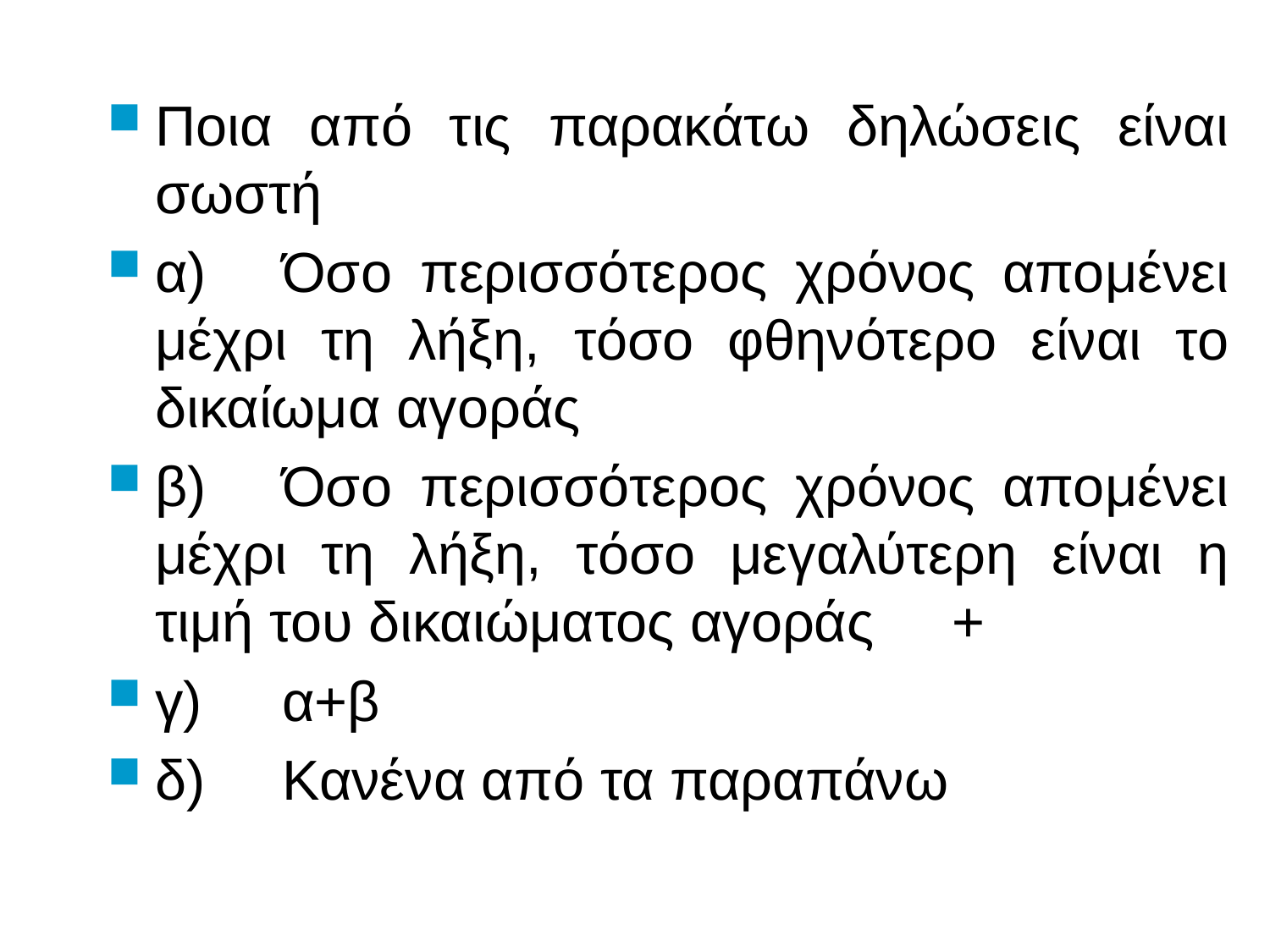

# Ποια από τις παρακάτω δηλώσεις είναι σωστή
α)	Όσο περισσότερος χρόνος απομένει μέχρι τη λήξη, τόσο φθηνότερο είναι το δικαίωμα αγοράς
β)	Όσο περισσότερος χρόνος απομένει μέχρι τη λήξη, τόσο μεγαλύτερη είναι η τιμή του δικαιώματος αγοράς     +
γ)	α+β
δ)	Κανένα από τα παραπάνω